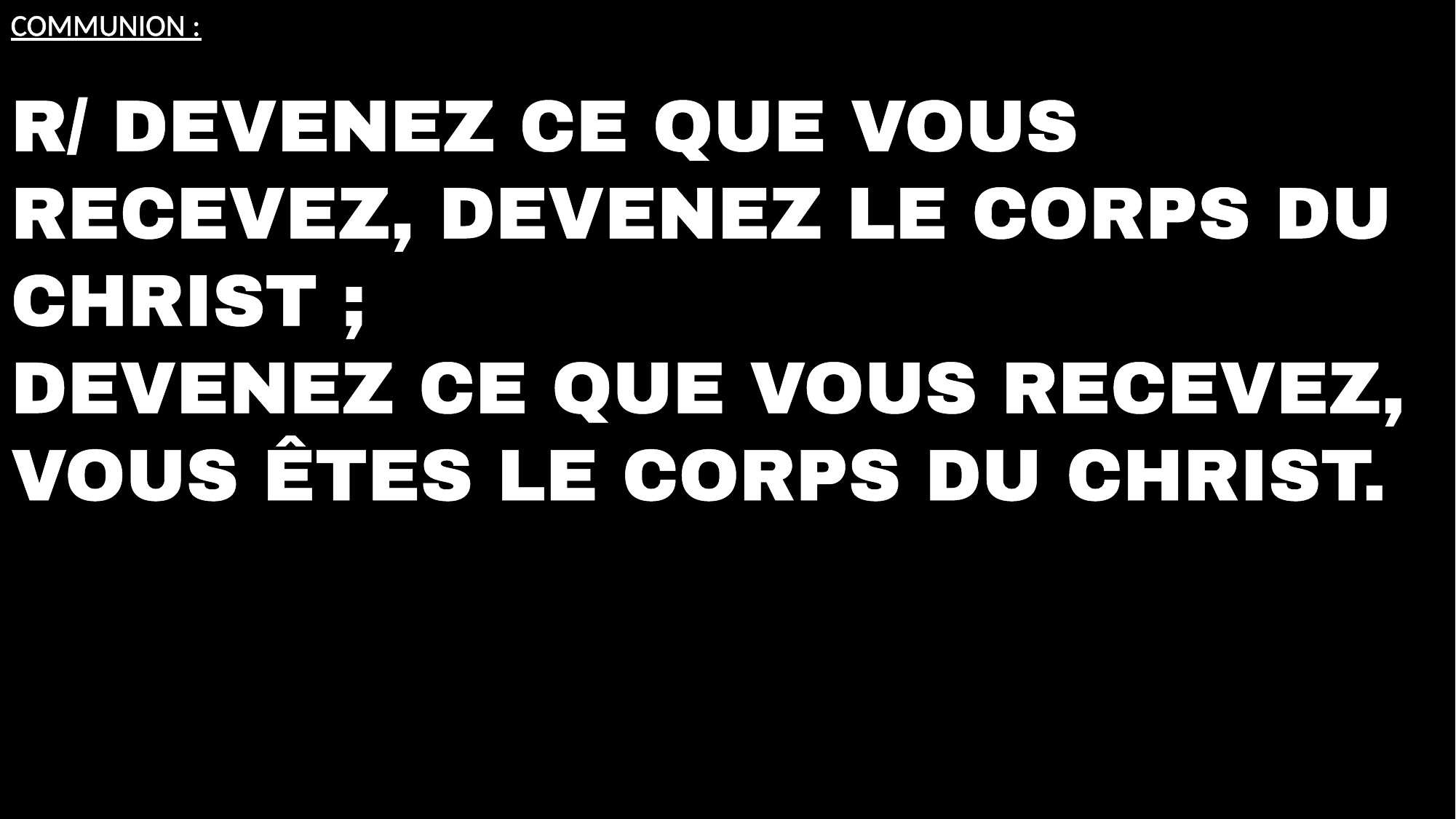

Communion :

R/ Devenez ce que vous recevez, devenez le corps du Christ ;
Devenez ce que vous recevez, vous êtes le corps du Christ.